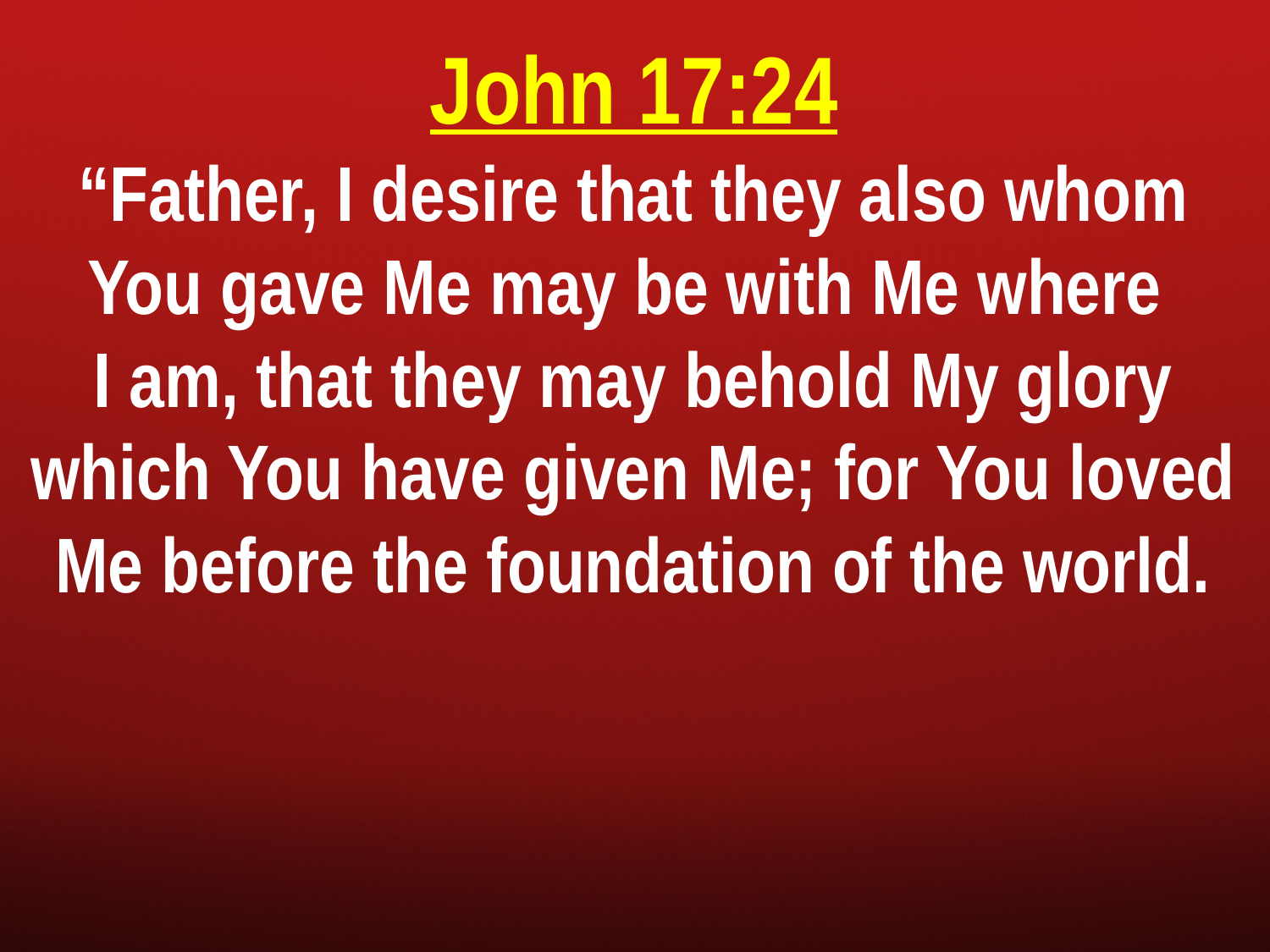

John 17:24
“Father, I desire that they also whom You gave Me may be with Me where
I am, that they may behold My glory which You have given Me; for You loved Me before the foundation of the world.